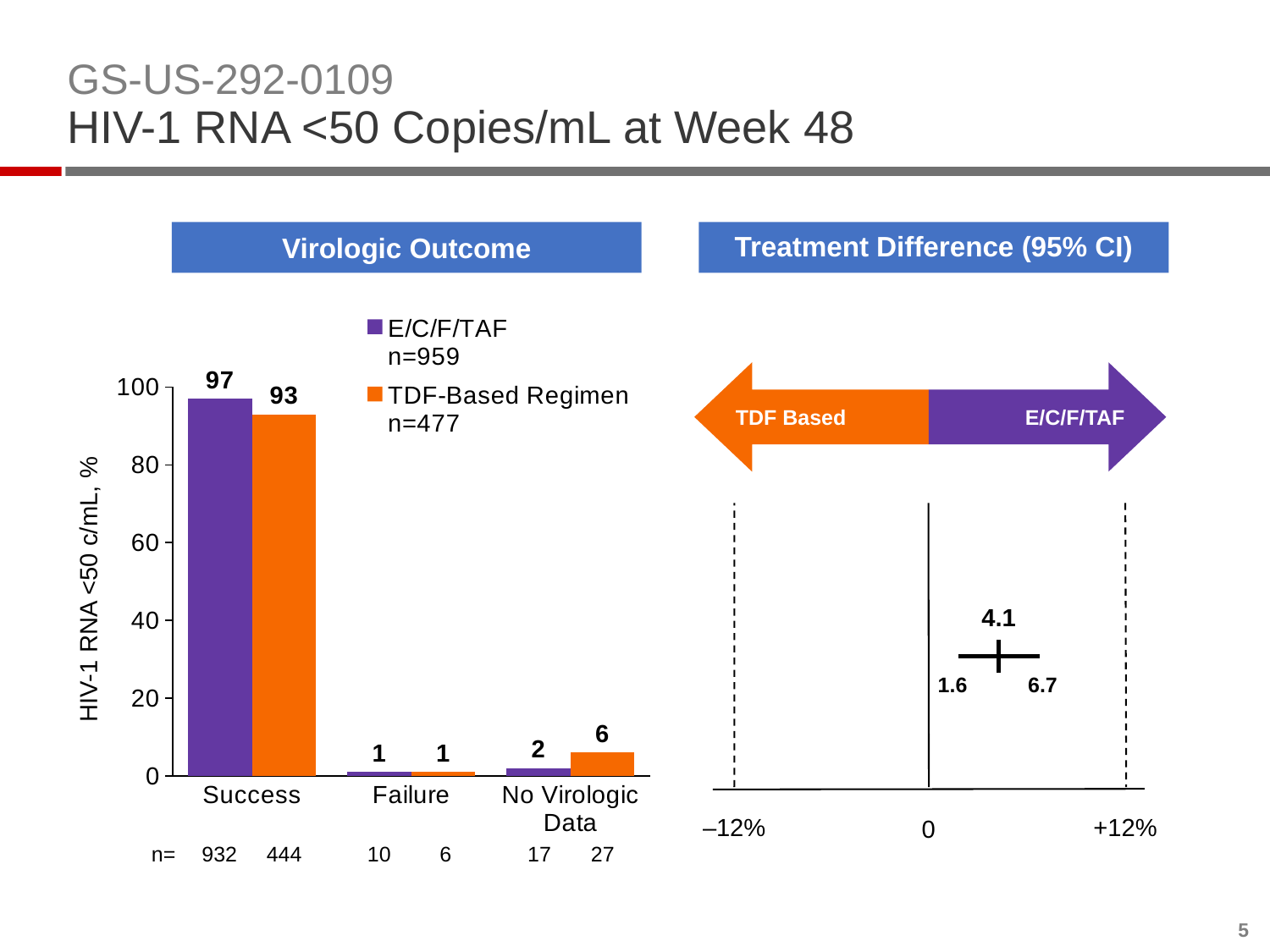

# GS-US-292-0109 HIV-1 RNA <50 Copies/mL at Week 48
Virologic Outcome
Treatment Difference (95% CI)

### Chart

| Category | E/C/F/TAF
n=959 | TDF-Based Regimen n=477 |
|---|---|---|
| Success | 97.0 | 93.0 |
| Failure | 1.0 | 1.0 |
| No Virologic Data | 2.0 | 6.0 |
TDF Based
  E/C/F/TAF

HIV-1 RNA <50 c/mL, %

4.1
6.7
1.6
‒12%
0
+12%
n=
932
444
10
6
17
27

5